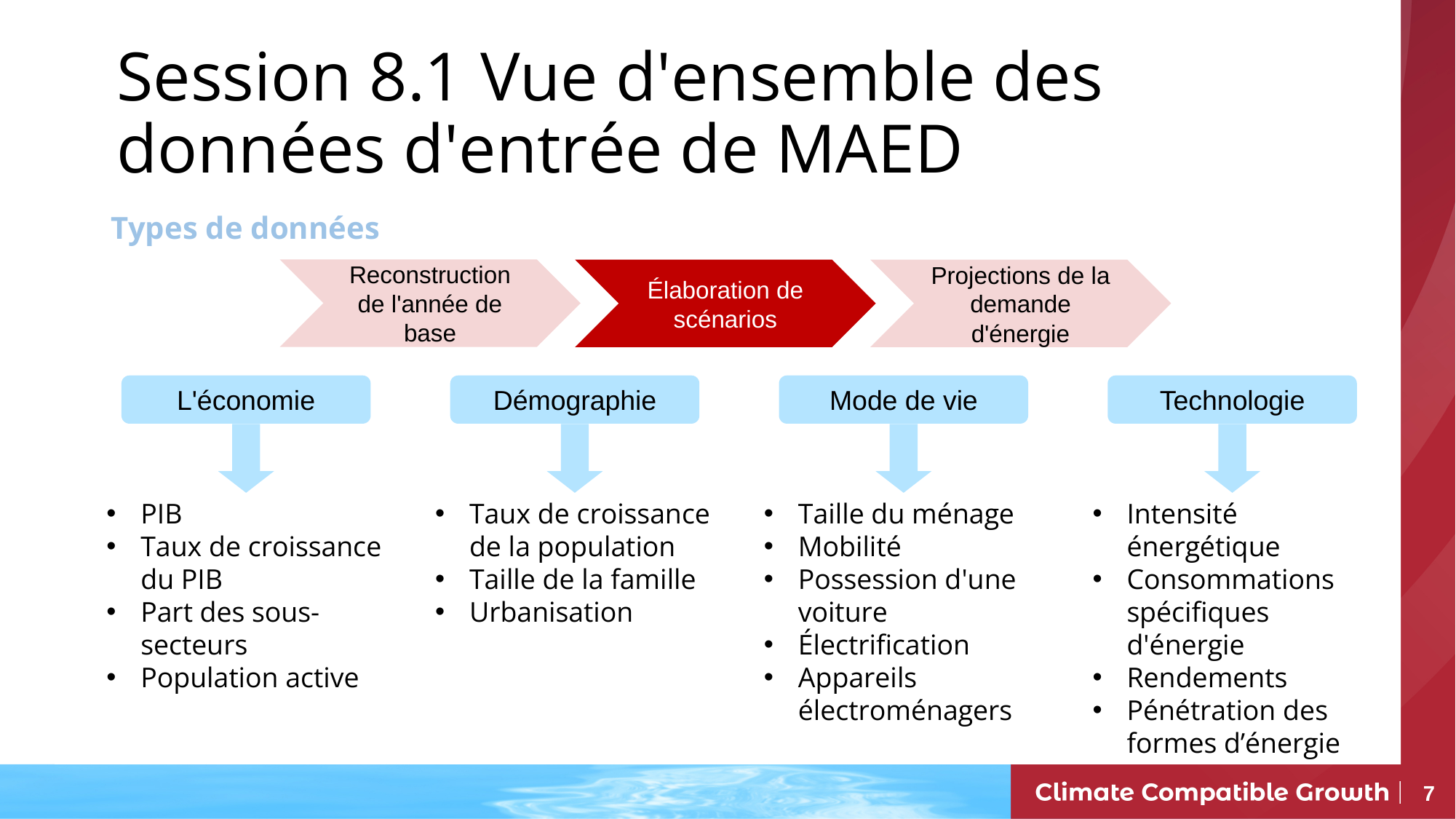

Session 8.1 Vue d'ensemble des données d'entrée de MAED
Types de données

Reconstruction de l'année de base
Élaboration de scénarios
Projections de la demande d'énergie
L'économie
Technologie
Démographie
Mode de vie

PIB
Taux de croissance du PIB
Part des sous-secteurs
Population active
Taux de croissance de la population
Taille de la famille
Urbanisation
Taille du ménage
Mobilité
Possession d'une voiture
Électrification
Appareils électroménagers
Intensité énergétique
Consommations spécifiques d'énergie
Rendements
Pénétration des formes d’énergie
7